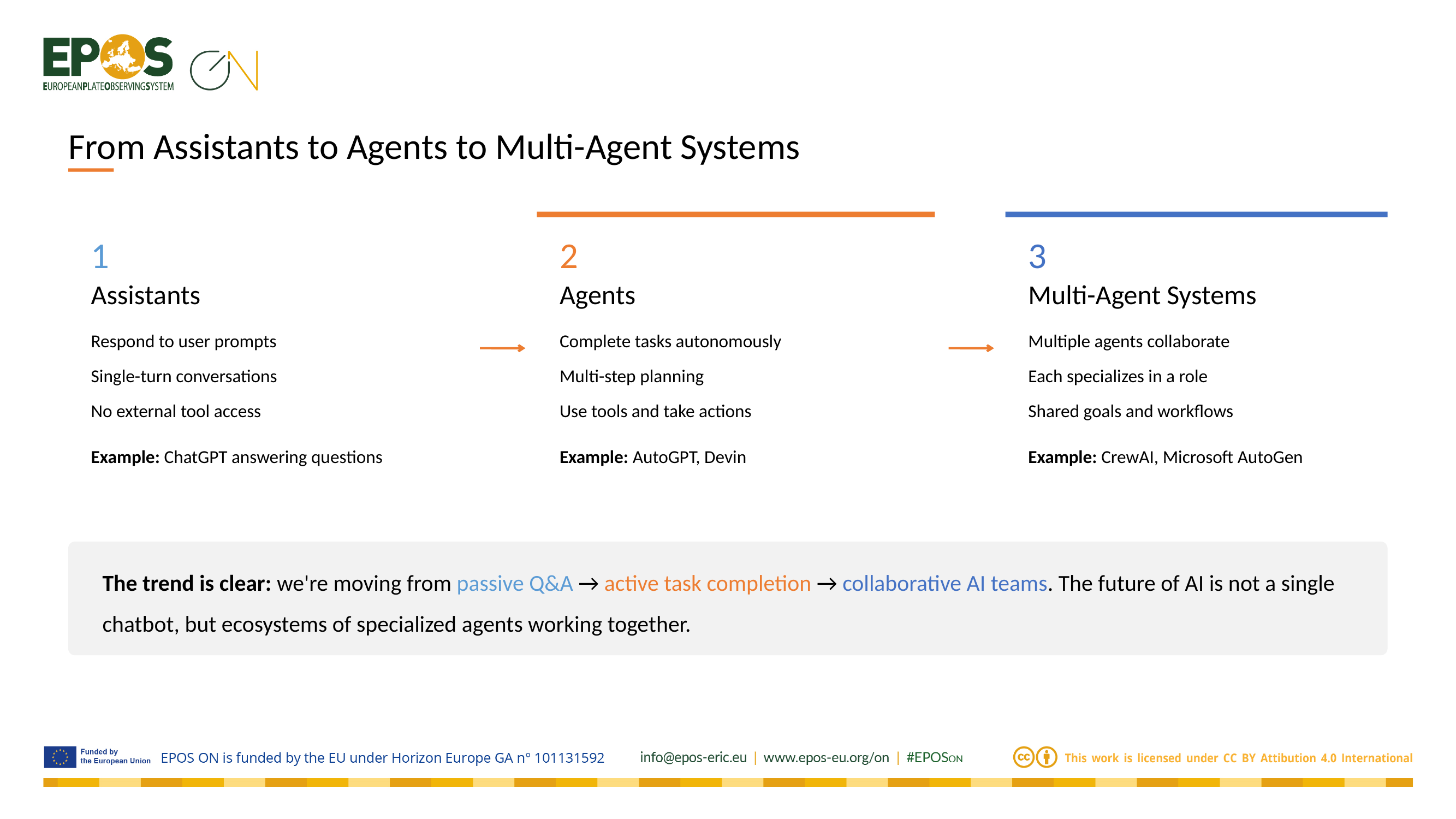

From Assistants to Agents to Multi-Agent Systems

1
2
3
Assistants
Agents
Multi-Agent Systems
Respond to user prompts
Single-turn conversations
No external tool access
Example: ChatGPT answering questions
Complete tasks autonomously
Multi-step planning
Use tools and take actions
Example: AutoGPT, Devin
Multiple agents collaborate
Each specializes in a role
Shared goals and workflows
Example: CrewAI, Microsoft AutoGen

The trend is clear: we're moving from passive Q&A → active task completion → collaborative AI teams. The future of AI is not a single chatbot, but ecosystems of specialized agents working together.